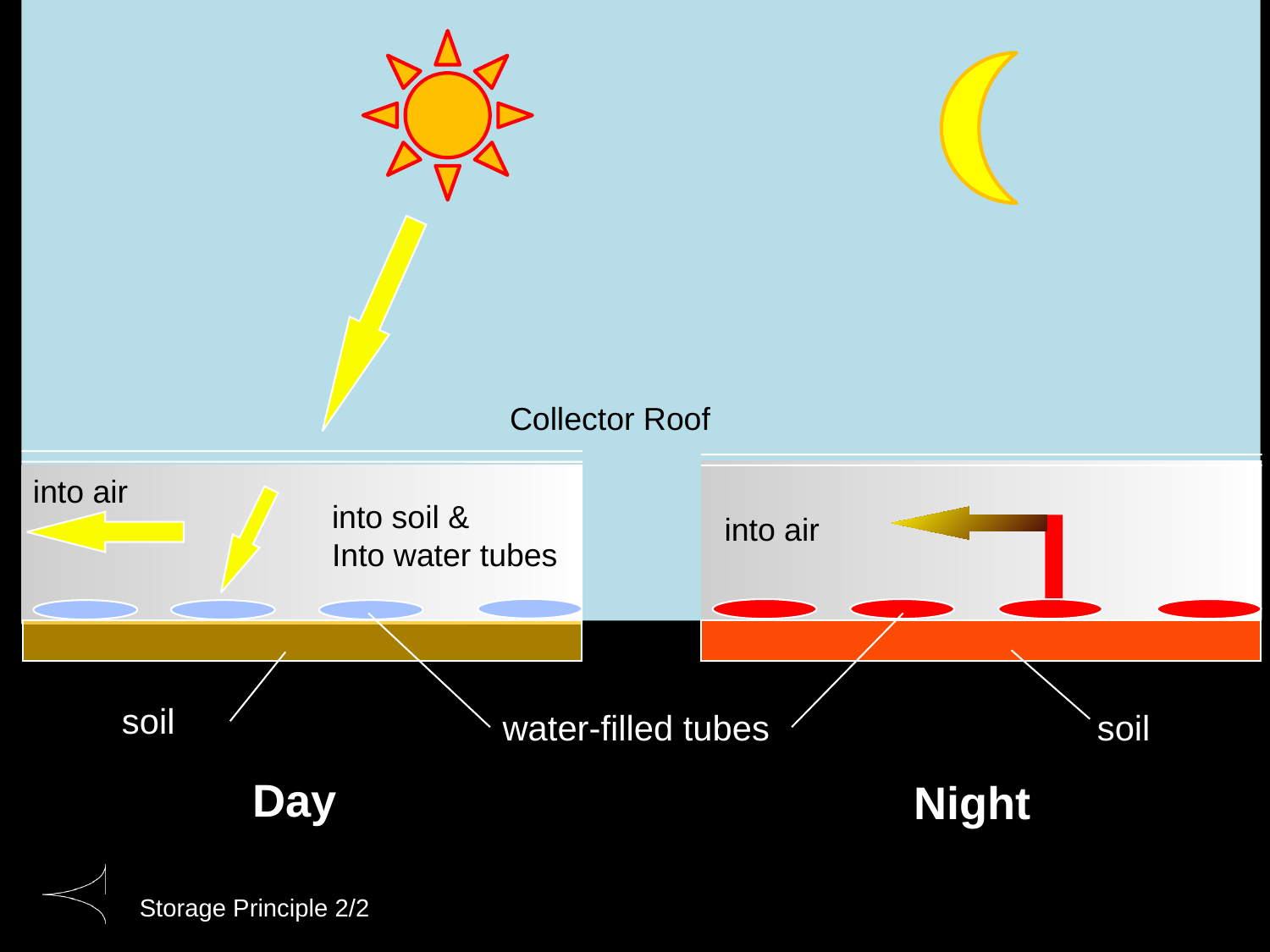

Collector Roof

into air

into soil &
Into water tubes
into air

soil
water-filled tubes
soil
Day
Night
Storage Principle 2/2